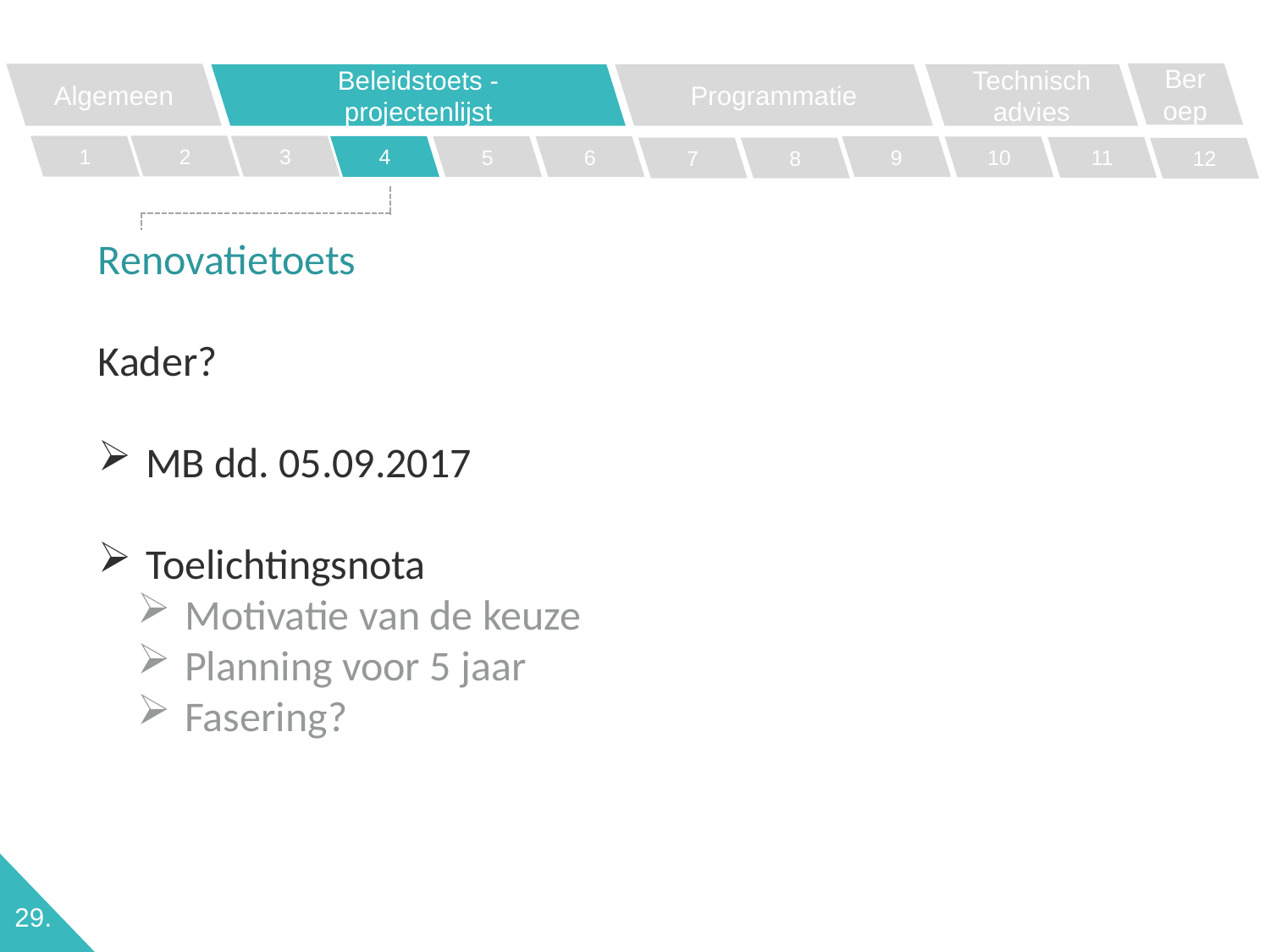

Beroep
Algemeen
Programmatie
Technisch advies
Beleidstoets - projectenlijst
2
1
3
4
5
6
9
10
11
7
8
12
Renovatietoets

Kader?

MB dd. 05.09.2017

Toelichtingsnota
Motivatie van de keuze
Planning voor 5 jaar
Fasering?

29.